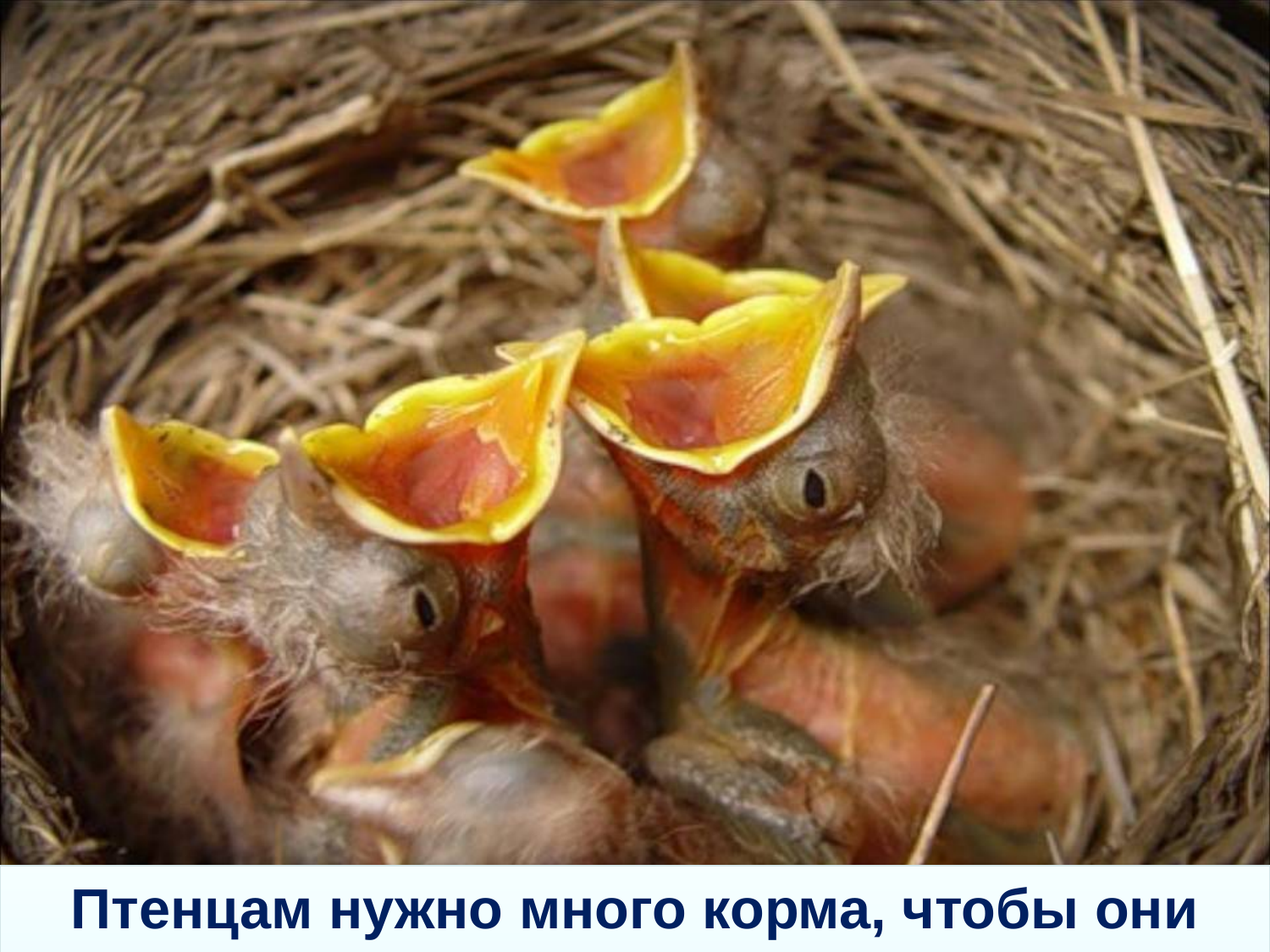

Птенцам нужно много корма, чтобы они быстро росли.